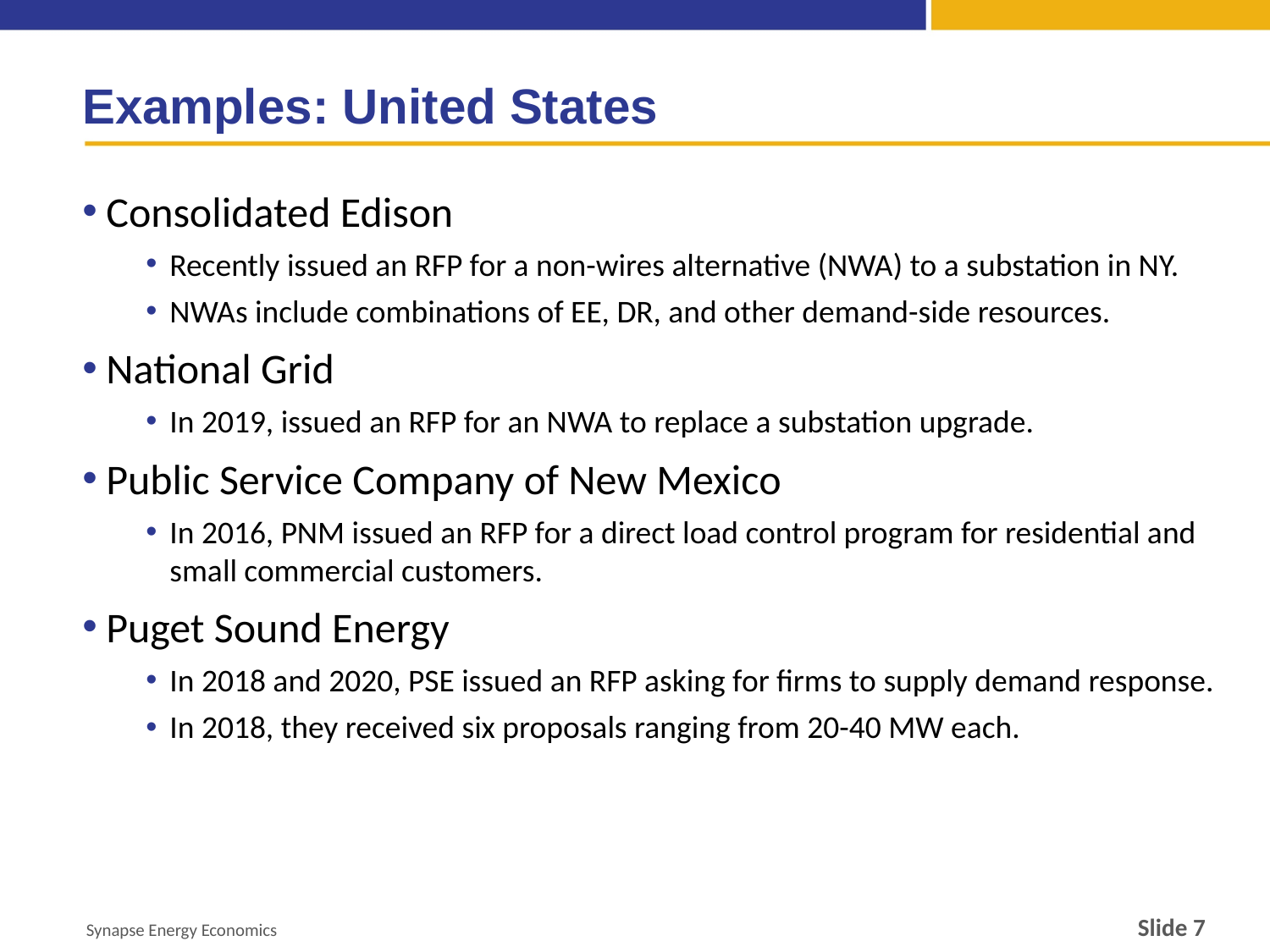

# Examples: United States
Consolidated Edison
Recently issued an RFP for a non-wires alternative (NWA) to a substation in NY.
NWAs include combinations of EE, DR, and other demand-side resources.
National Grid
In 2019, issued an RFP for an NWA to replace a substation upgrade.
Public Service Company of New Mexico
In 2016, PNM issued an RFP for a direct load control program for residential and small commercial customers.
Puget Sound Energy
In 2018 and 2020, PSE issued an RFP asking for firms to supply demand response.
In 2018, they received six proposals ranging from 20-40 MW each.
Slide 7
Synapse Energy Economics